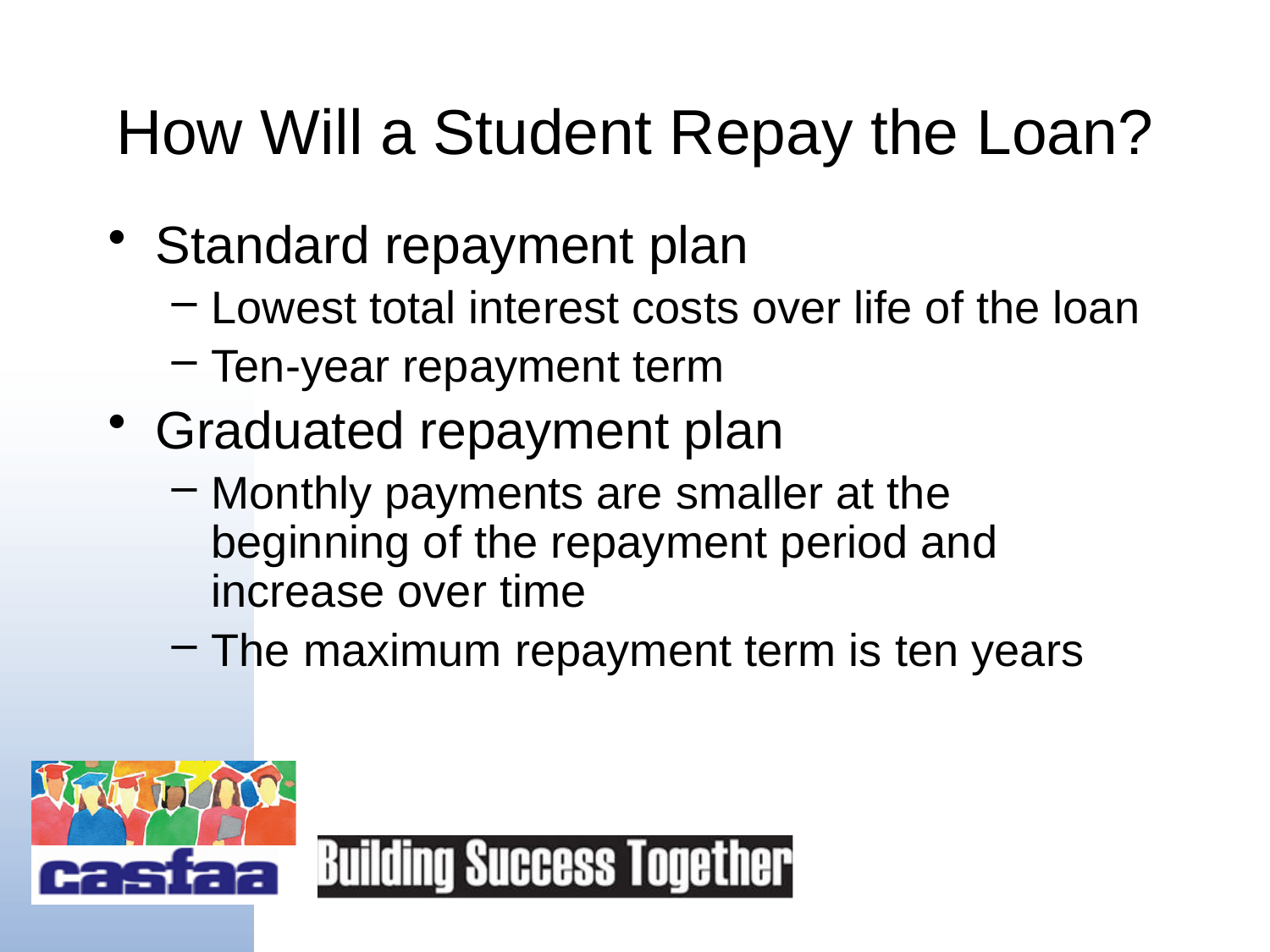

# How Will a Student Repay the Loan?
Standard repayment plan
Lowest total interest costs over life of the loan
Ten-year repayment term
Graduated repayment plan
Monthly payments are smaller at the beginning of the repayment period and increase over time
The maximum repayment term is ten years